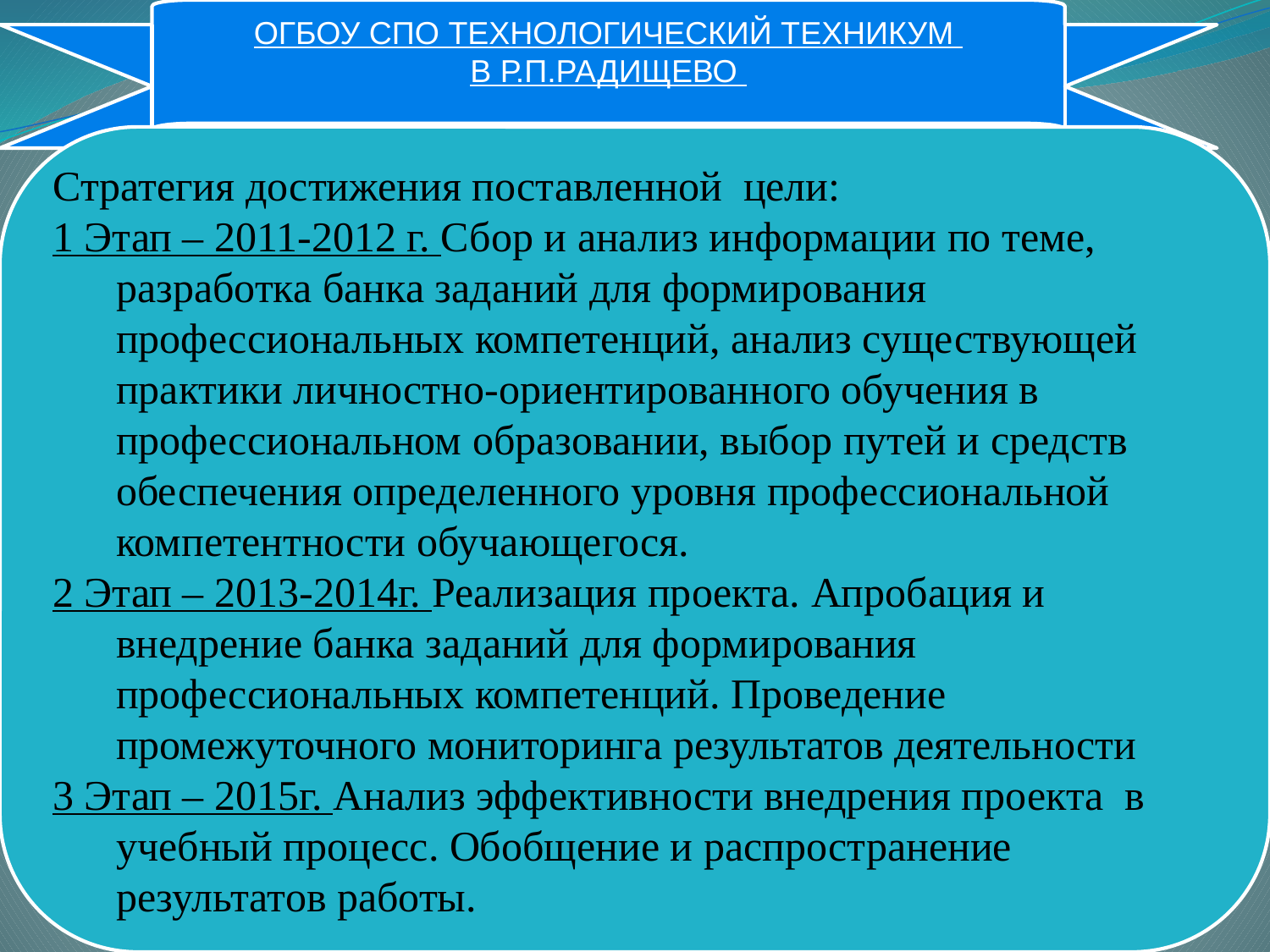

ОГБОУ СПО ТЕХНОЛОГИЧЕСКИЙ ТЕХНИКУМ
В Р.П.РАДИЩЕВО

Стратегия достижения поставленной  цели:
1 Этап – 2011-2012 г. Сбор и анализ информации по теме, разработка банка заданий для формирования профессиональных компетенций, анализ существующей практики личностно-ориентированного обучения в профессиональном образовании, выбор путей и средств обеспечения определенного уровня профессиональной компетентности обучающегося.
2 Этап – 2013-2014г. Реализация проекта. Апробация и внедрение банка заданий для формирования профессиональных компетенций. Проведение промежуточного мониторинга результатов деятельности
3 Этап – 2015г. Анализ эффективности внедрения проекта  в учебный процесс. Обобщение и распространение результатов работы.